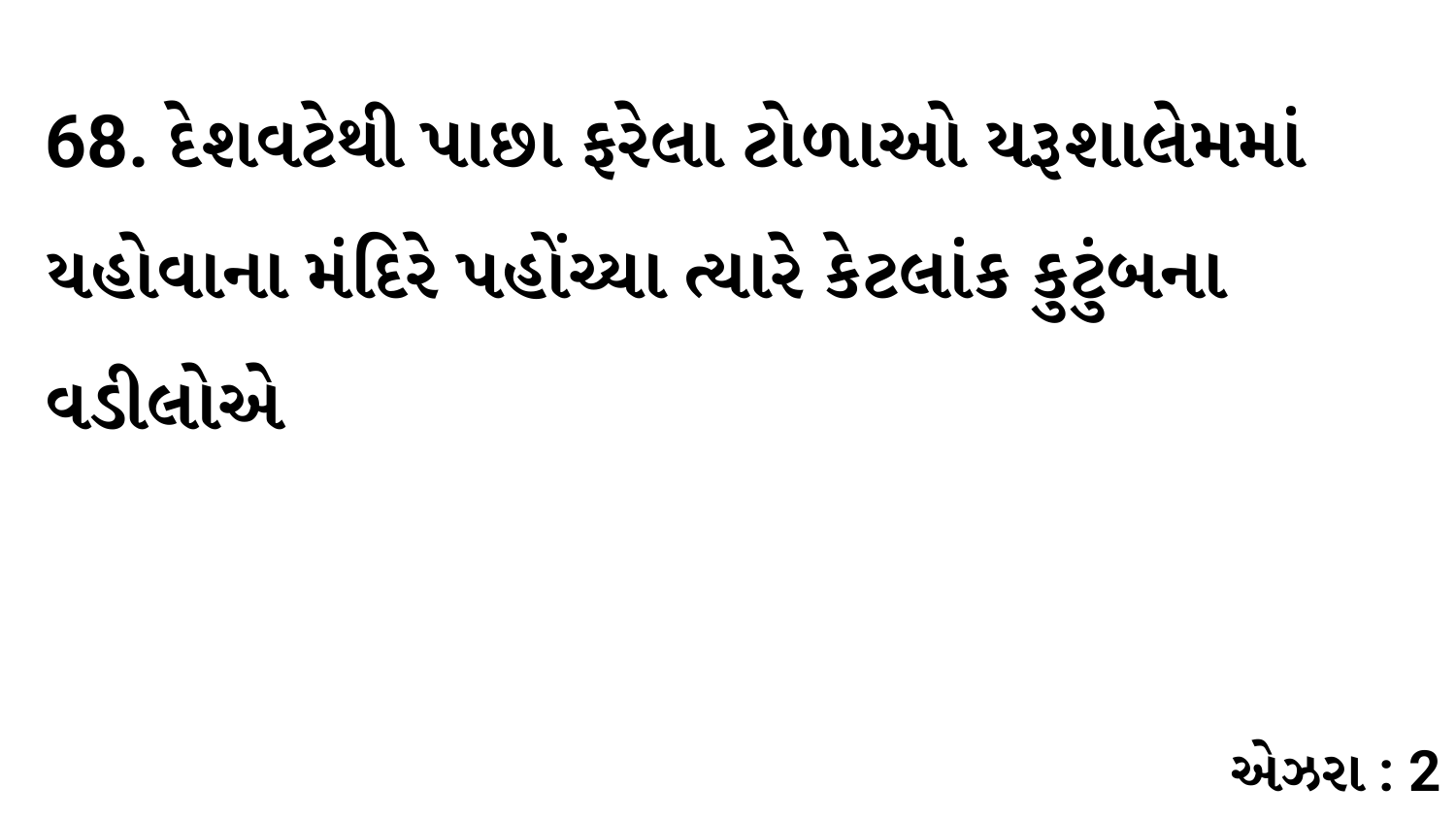

68. દેશવટેથી પાછા ફરેલા ટોળાઓ યરૂશાલેમમાં યહોવાના મંદિરે પહોંચ્યા ત્યારે કેટલાંક કુટુંબના વડીલોએ
એઝરા : 2